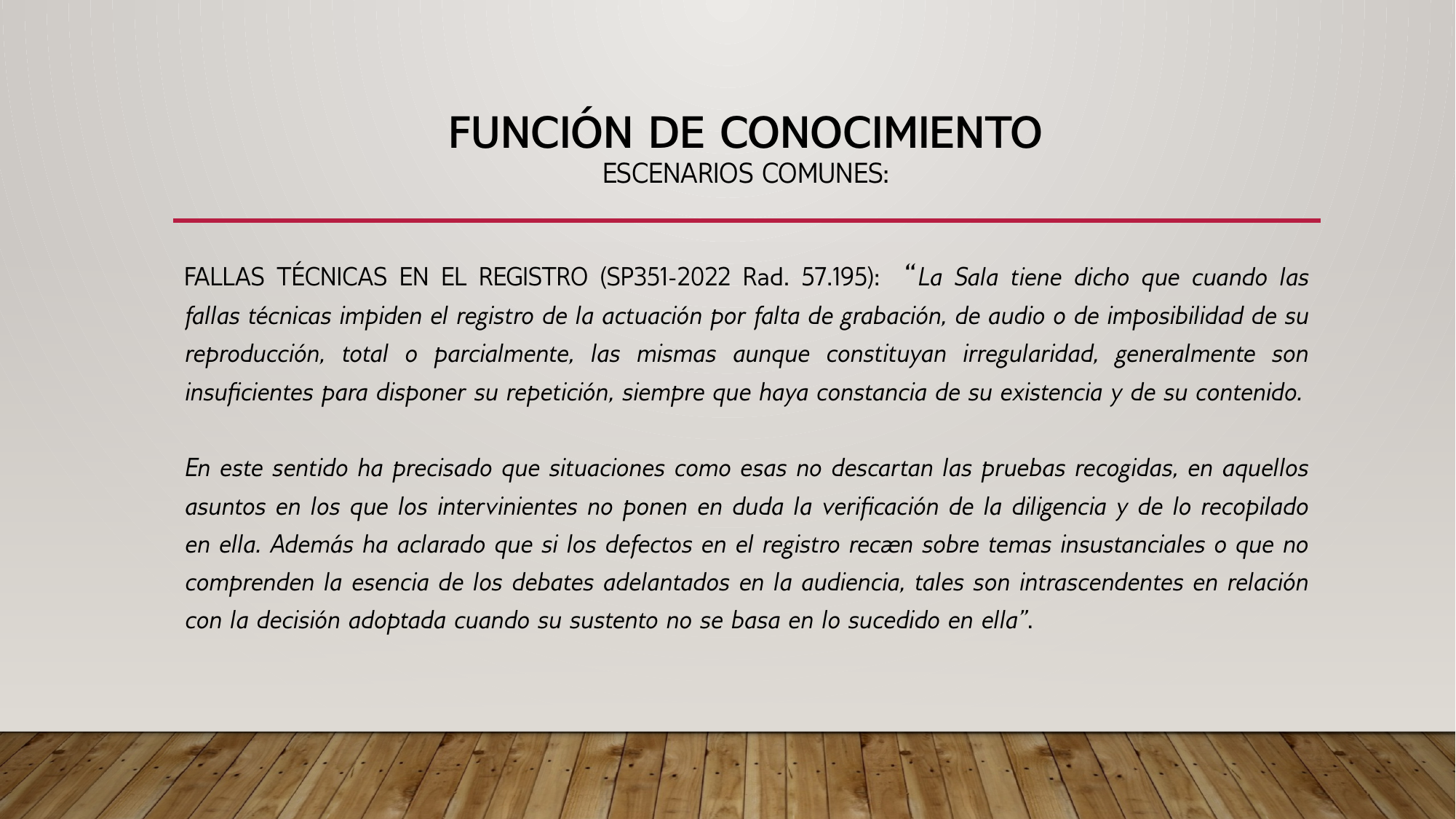

# FUNCIÓN DE CONOCIMIENTO ESCENARIOS COMUNES:
FALLAS TÉCNICAS EN EL REGISTRO (SP351-2022 Rad. 57.195):  “La Sala tiene dicho que cuando las fallas técnicas impiden el registro de la actuación por falta de grabación, de audio o de imposibilidad de su reproducción, total o parcialmente, las mismas aunque constituyan irregularidad, generalmente son insuficientes para disponer su repetición, siempre que haya constancia de su existencia y de su contenido.

En este sentido ha precisado que situaciones como esas no descartan las pruebas recogidas, en aquellos asuntos en los que los intervinientes no ponen en duda la verificación de la diligencia y de lo recopilado en ella. Además ha aclarado que si los defectos en el registro recaen sobre temas insustanciales o que no comprenden la esencia de los debates adelantados en la audiencia, tales son intrascendentes en relación con la decisión adoptada cuando su sustento no se basa en lo sucedido en ella”.